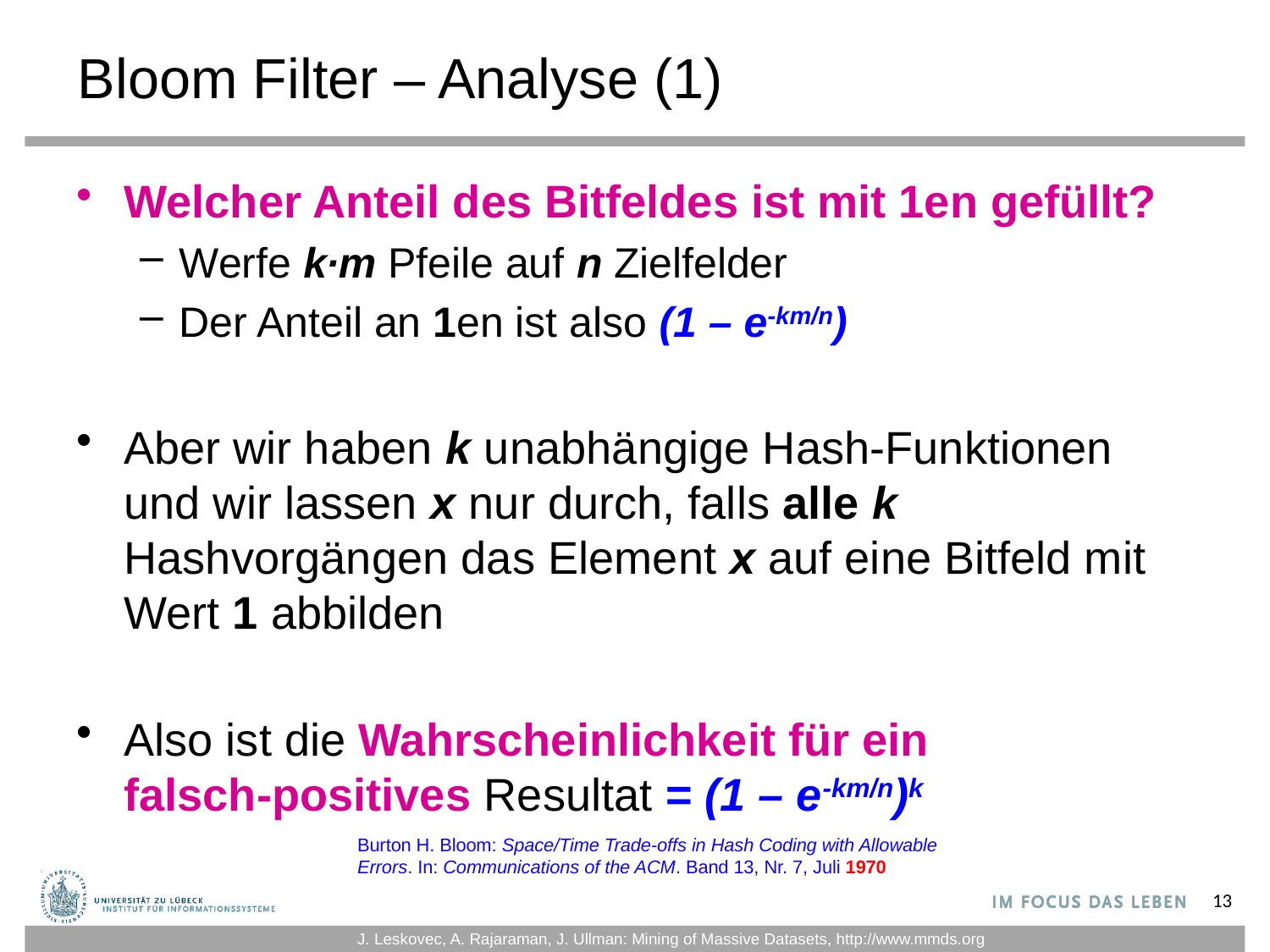

# Bloom Filter – Analyse (1)
Welcher Anteil des Bitfeldes ist mit 1en gefüllt?
Werfe k∙m Pfeile auf n Zielfelder
Der Anteil an 1en ist also (1 – e-km/n)

Aber wir haben k unabhängige Hash-Funktionen und wir lassen x nur durch, falls alle k Hashvorgängen das Element x auf eine Bitfeld mit Wert 1 abbilden

Also ist die Wahrscheinlichkeit für ein
falsch-positives Resultat = (1 – e-km/n)k
Burton H. Bloom: Space/Time Trade-offs in Hash Coding with Allowable Errors. In: Communications of the ACM. Band 13, Nr. 7, Juli 1970
13
J. Leskovec, A. Rajaraman, J. Ullman: Mining of Massive Datasets, http://www.mmds.org